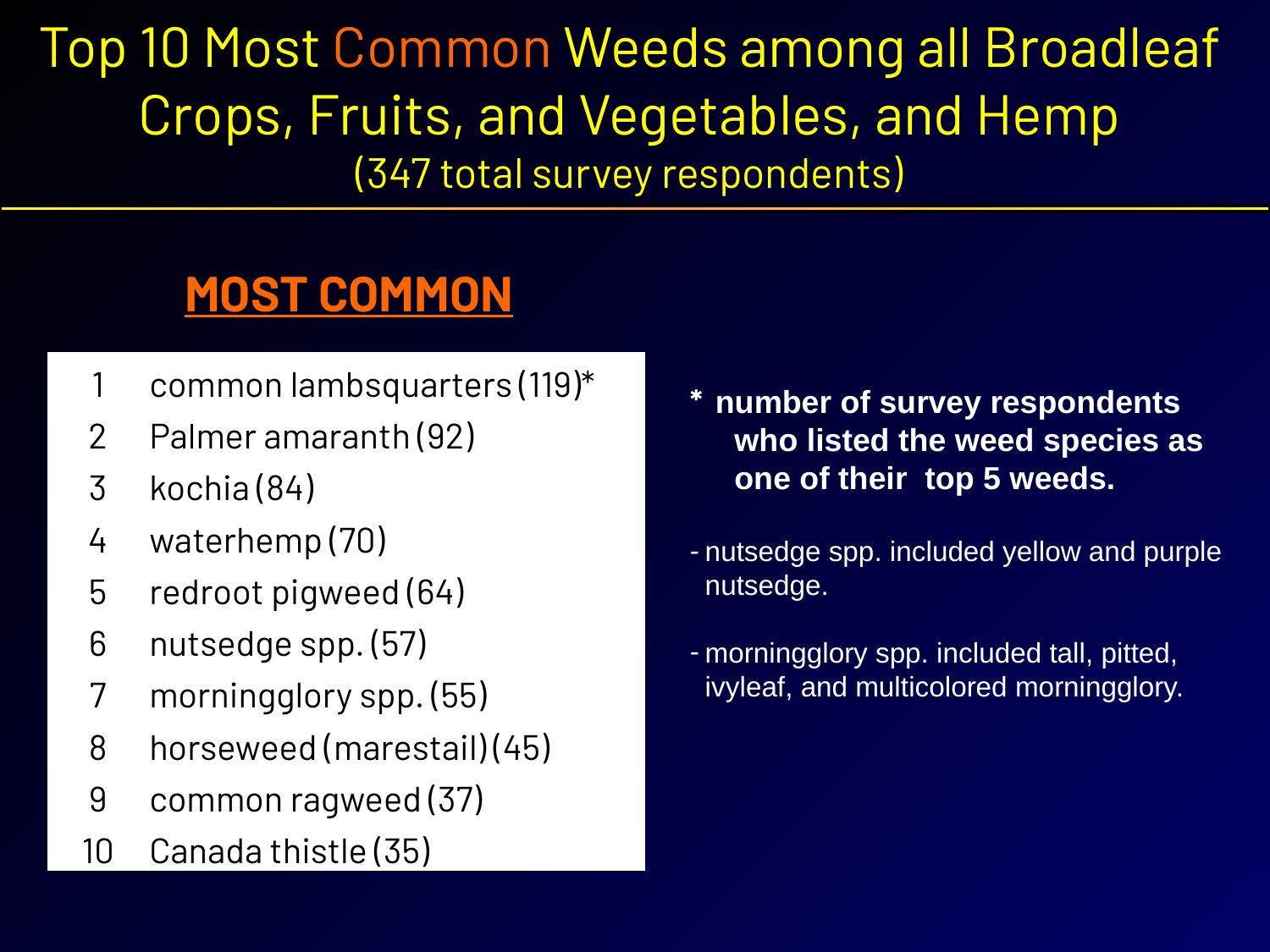

Top 10 Most Common Weeds among all Broadleaf Crops, Fruits, and Vegetables, and Hemp
(347 total survey respondents)

MOST COMMON
| 1 | common lambsquarters (119)\* |
| --- | --- |
| 2 | Palmer amaranth (92) |
| 3 | kochia (84) |
| 4 | waterhemp (70) |
| 5 | redroot pigweed (64) |
| 6 | nutsedge spp. (57) |
| 7 | morningglory spp. (55) |
| 8 | horseweed (marestail) (45) |
| 9 | common ragweed (37) |
| 10 | Canada thistle (35) |
*  number of survey respondents
     who listed the weed species as
     one of their  top 5 weeds.

nutsedge spp. included yellow and purple nutsedge.

morningglory spp. included tall, pitted, ivyleaf, and multicolored morningglory.